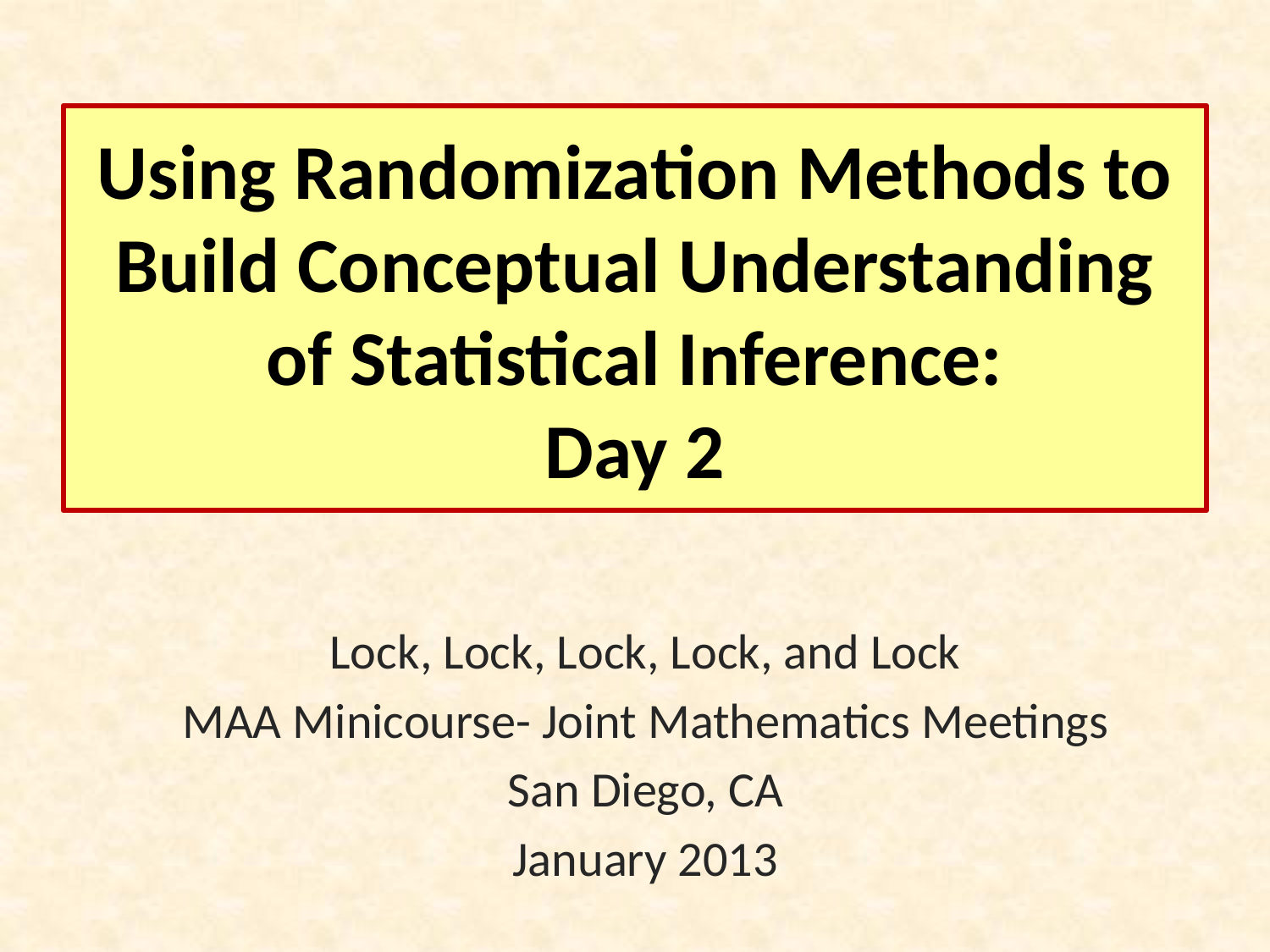

# Using Randomization Methods to Build Conceptual Understanding of Statistical Inference: Day 2
Lock, Lock, Lock, Lock, and Lock
MAA Minicourse- Joint Mathematics Meetings
San Diego, CA
January 2013